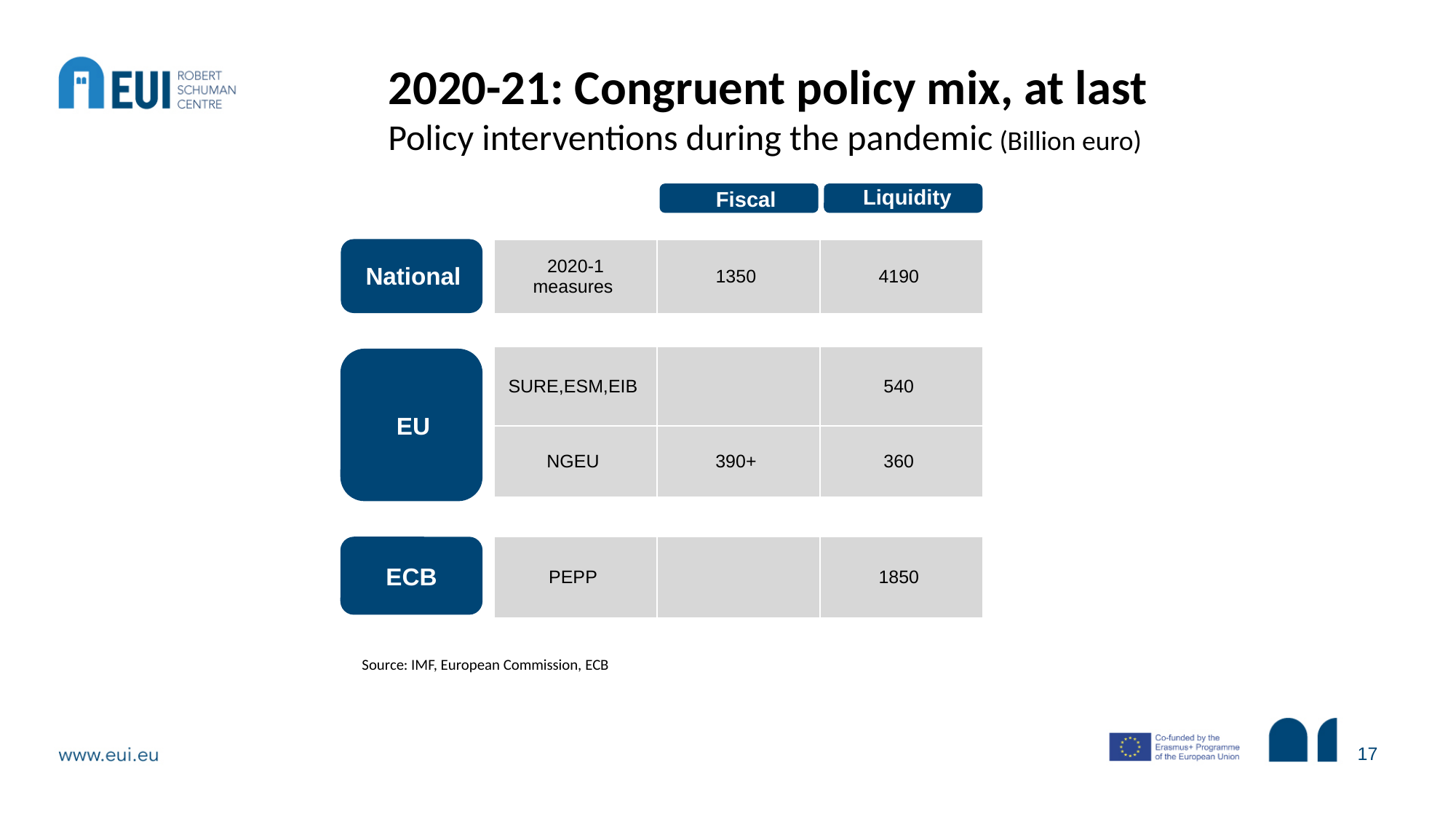

2020-21: Congruent policy mix, at last
Policy interventions during the pandemic (Billion euro)

Liquidity
Fiscal

| 2020-1 measures | 1350 | 4190 |
| --- | --- | --- |
|  |  |  |
| SURE,ESM,EIB |  | 540 |
| NGEU | 390+ | 360 |
|  |  |  |
| PEPP |  | 1850 |
National

EU

ECB

Source: IMF, European Commission, ECB
17